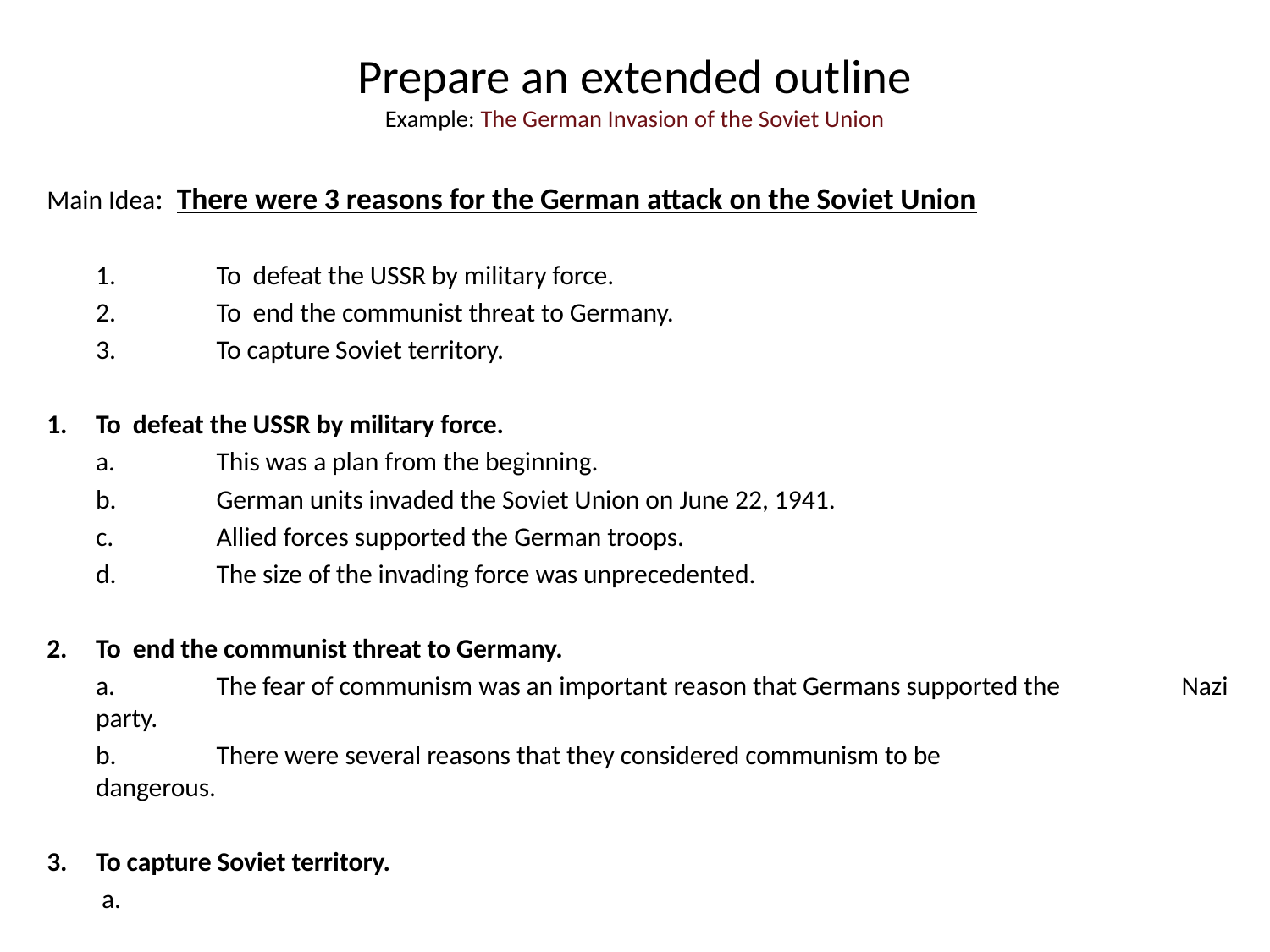

# Prepare an extended outline Example: The German Invasion of the Soviet Union
Main Idea:  There were 3 reasons for the German attack on the Soviet Union

	1.	To  defeat the USSR by military force.
	2.	To  end the communist threat to Germany.
	3.	To capture Soviet territory.

1.	To  defeat the USSR by military force.
		a.	This was a plan from the beginning.
		b.	German units invaded the Soviet Union on June 22, 1941.
		c.	Allied forces supported the German troops.
		d.	The size of the invading force was unprecedented.

To  end the communist threat to Germany.
		a.	The fear of communism was an important reason that Germans supported the 			Nazi party.
		b.	There were several reasons that they considered communism to be 			       		dangerous.

To capture Soviet territory.
     	 a.